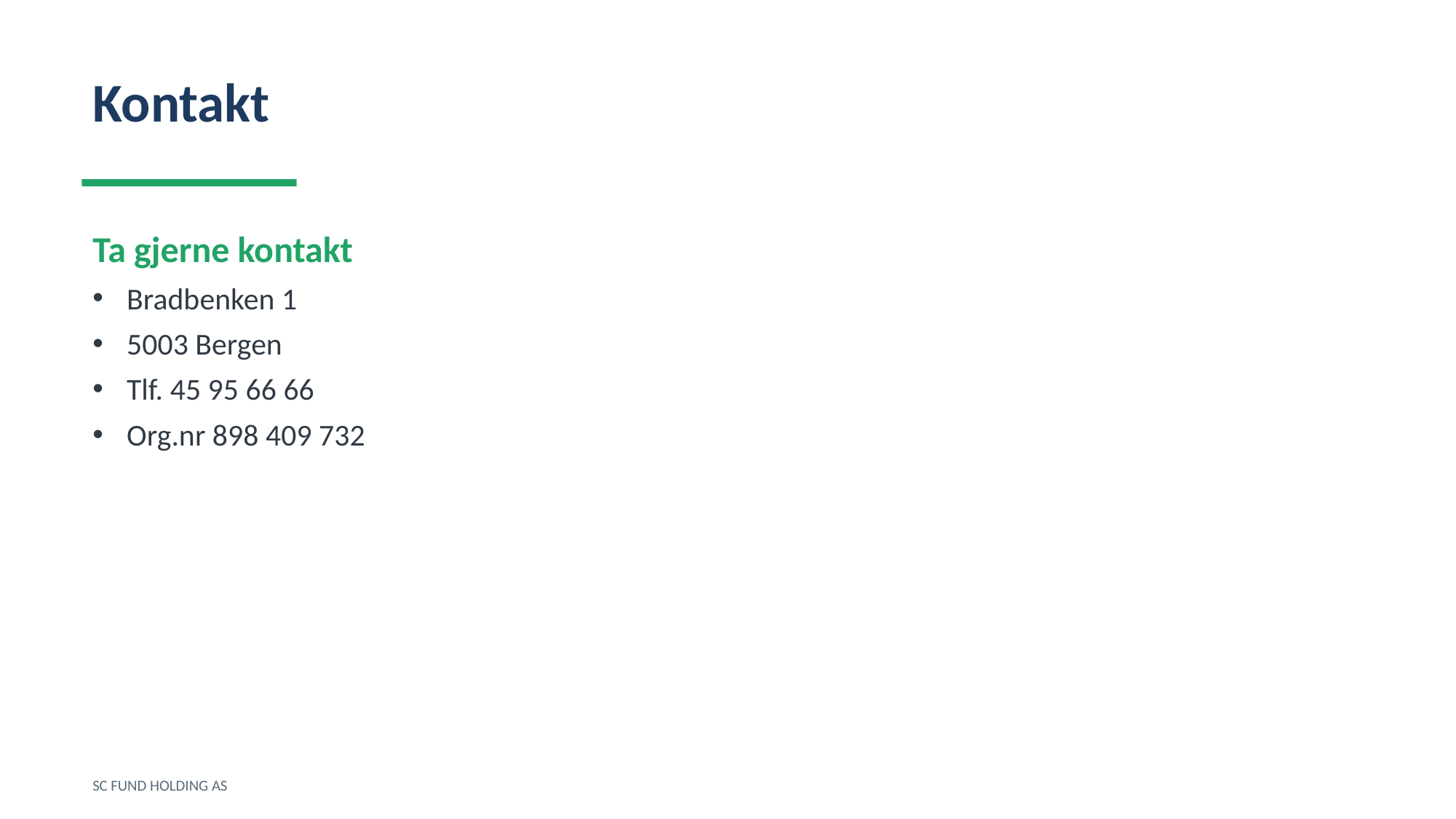

Kontakt

Ta gjerne kontakt
Bradbenken 1
5003 Bergen
Tlf. 45 95 66 66
Org.nr 898 409 732
SC FUND HOLDING AS